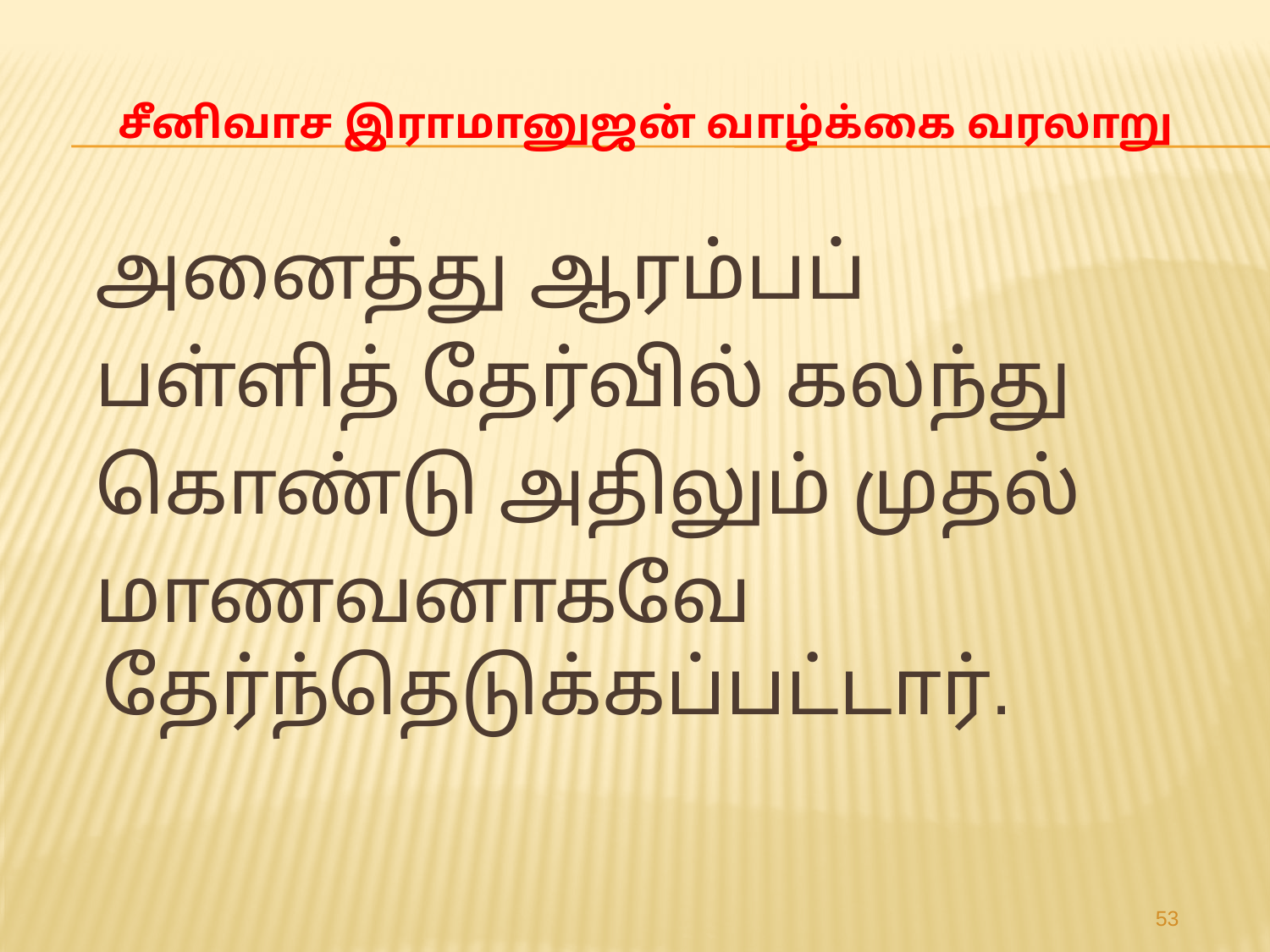

# சீனிவாச இராமானுஜன் வாழ்க்கை வரலாறு
   அனைத்து ஆரம்பப்
  பள்ளித் தேர்வில் கலந்து
  கொண்டு அதிலும் முதல்
  மாணவனாகவே தேர்ந்தெடுக்கப்பட்டார்.

53